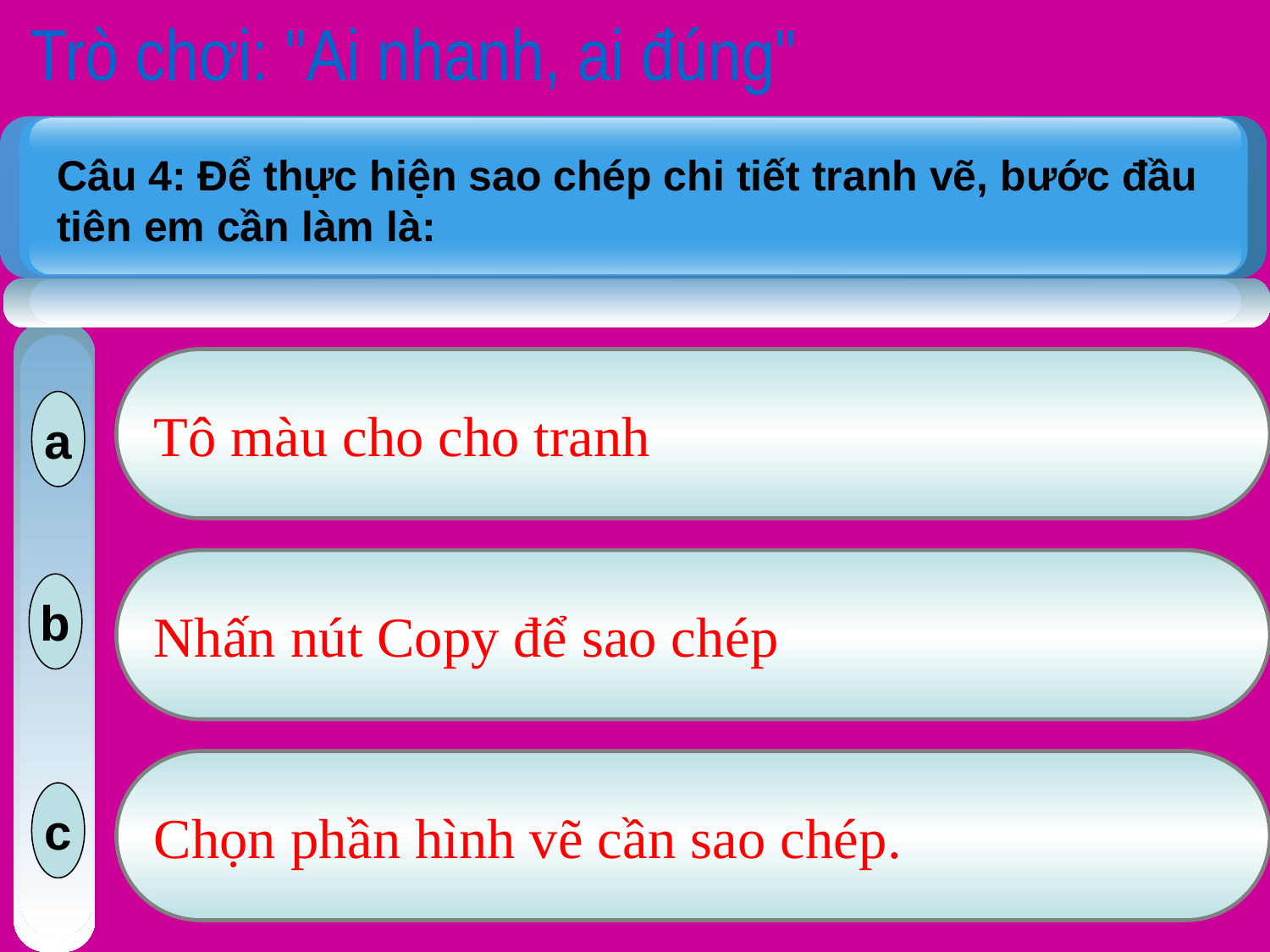

Trò chơi: "Ai nhanh, ai đúng"

Câu 4: Để thực hiện sao chép chi tiết tranh vẽ, bước đầu tiên em cần làm là:

Tô màu cho cho tranh
a
Nhấn nút Copy để sao chép
b

Chọn phần hình vẽ cần sao chép.
c